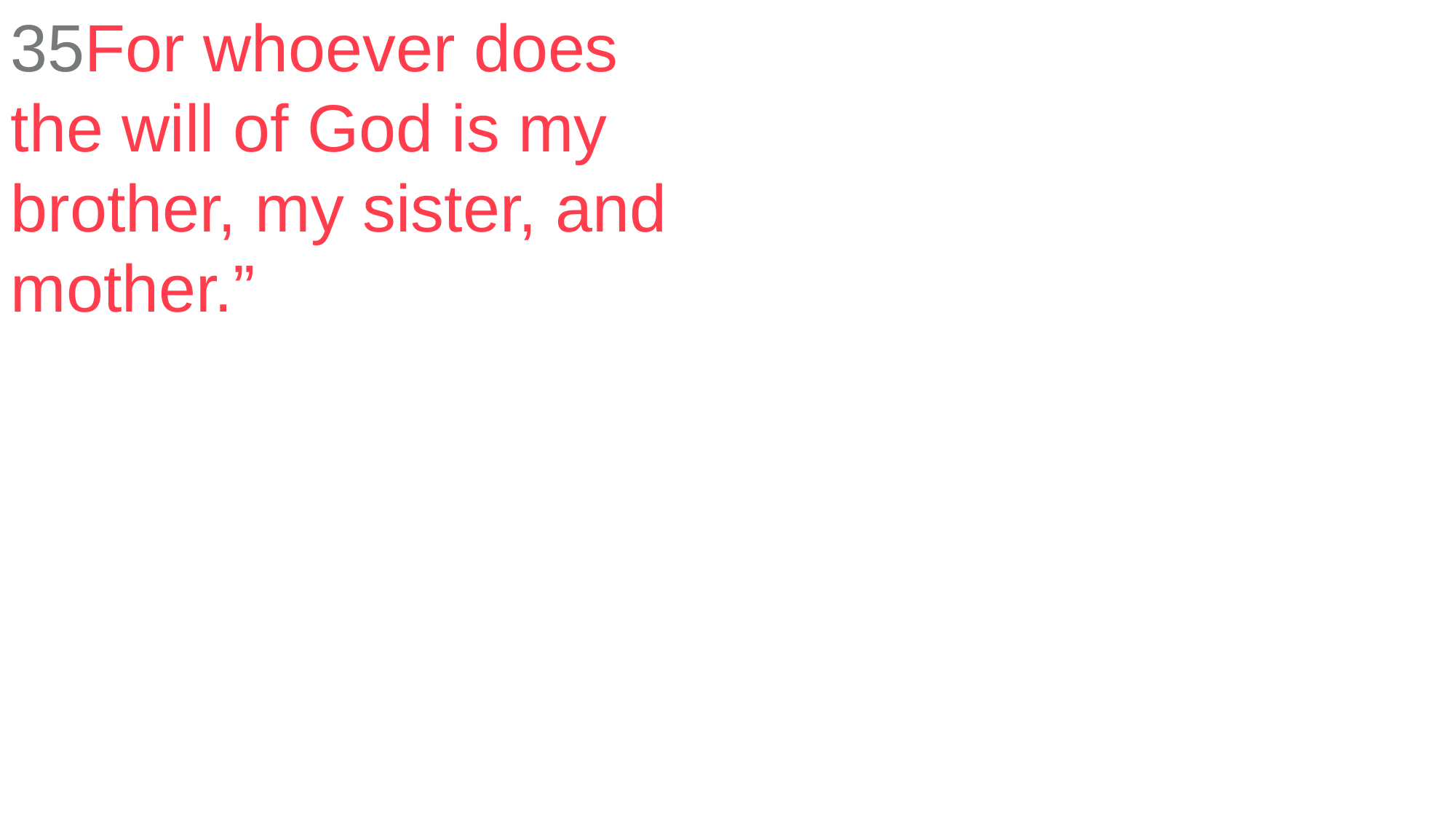

35For whoever does the will of God is my brother, my sister, and mother.”